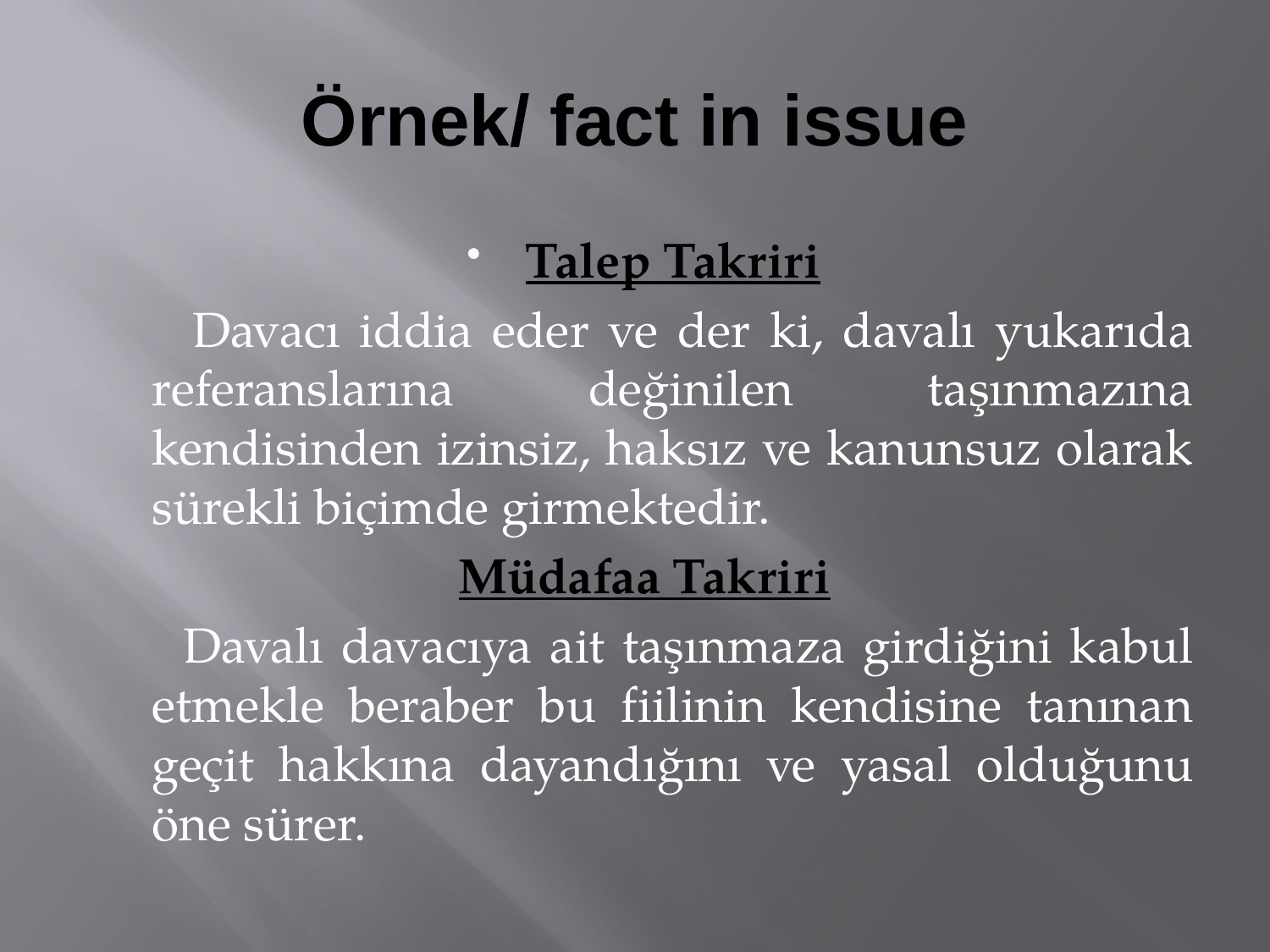

# Örnek/ fact in issue
Talep Takriri
     Davacı iddia eder ve der ki, davalı yukarıda referanslarına değinilen taşınmazına kendisinden izinsiz, haksız ve kanunsuz olarak sürekli biçimde girmektedir.
Müdafaa Takriri
     Davalı davacıya ait taşınmaza girdiğini kabul etmekle beraber bu fiilinin kendisine tanınan geçit hakkına dayandığını ve yasal olduğunu öne sürer.